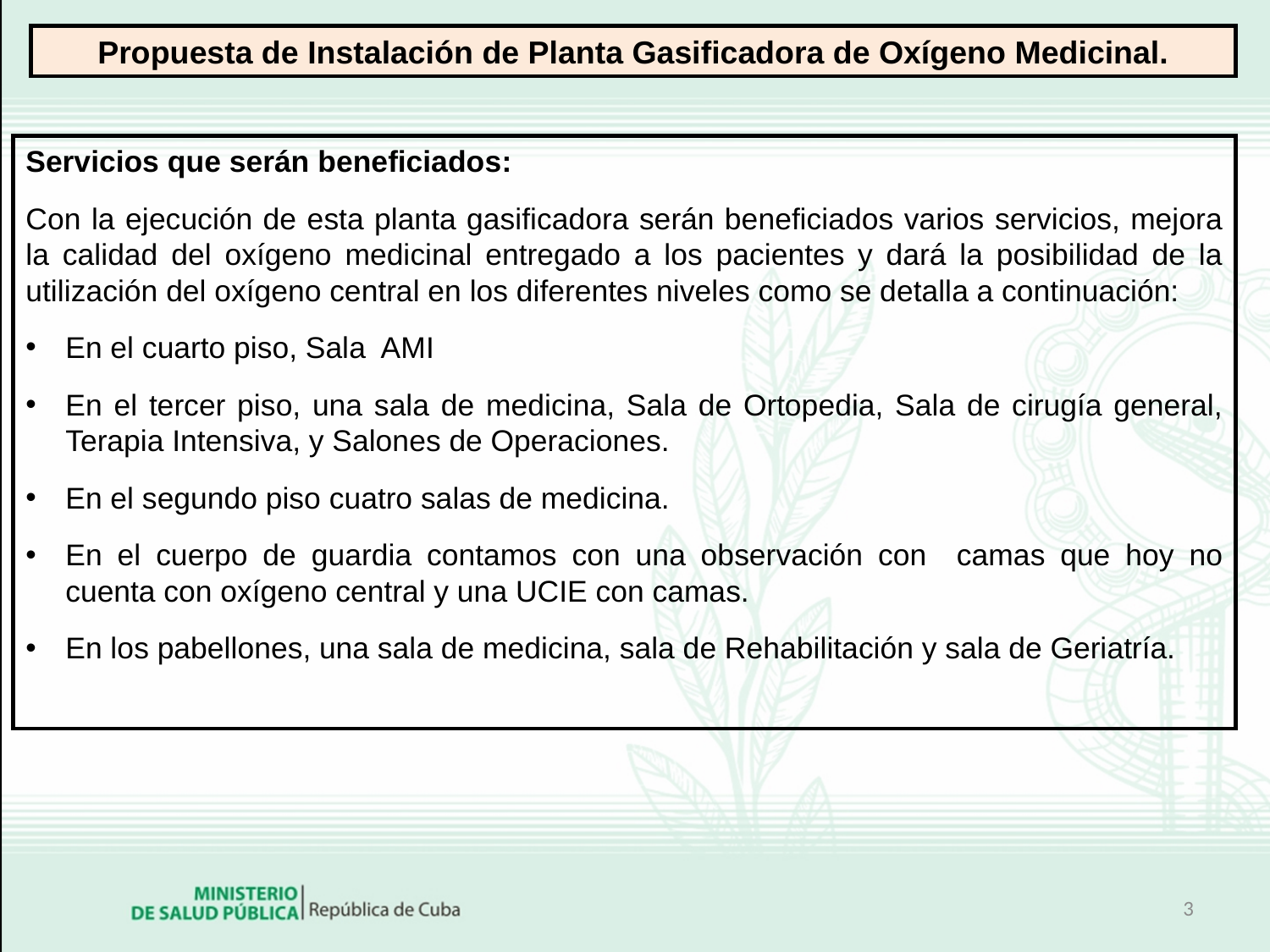

Propuesta de Instalación de Planta Gasificadora de Oxígeno Medicinal.
Servicios que serán beneficiados:
Con la ejecución de esta planta gasificadora serán beneficiados varios servicios, mejora la calidad del oxígeno medicinal entregado a los pacientes y dará la posibilidad de la utilización del oxígeno central en los diferentes niveles como se detalla a continuación:
En el cuarto piso, Sala  AMI
En el tercer piso, una sala de medicina, Sala de Ortopedia, Sala de cirugía general, Terapia Intensiva, y Salones de Operaciones.
En el segundo piso cuatro salas de medicina.
En el cuerpo de guardia contamos con una observación con  camas que hoy no cuenta con oxígeno central y una UCIE con camas.
En los pabellones, una sala de medicina, sala de Rehabilitación y sala de Geriatría.

3